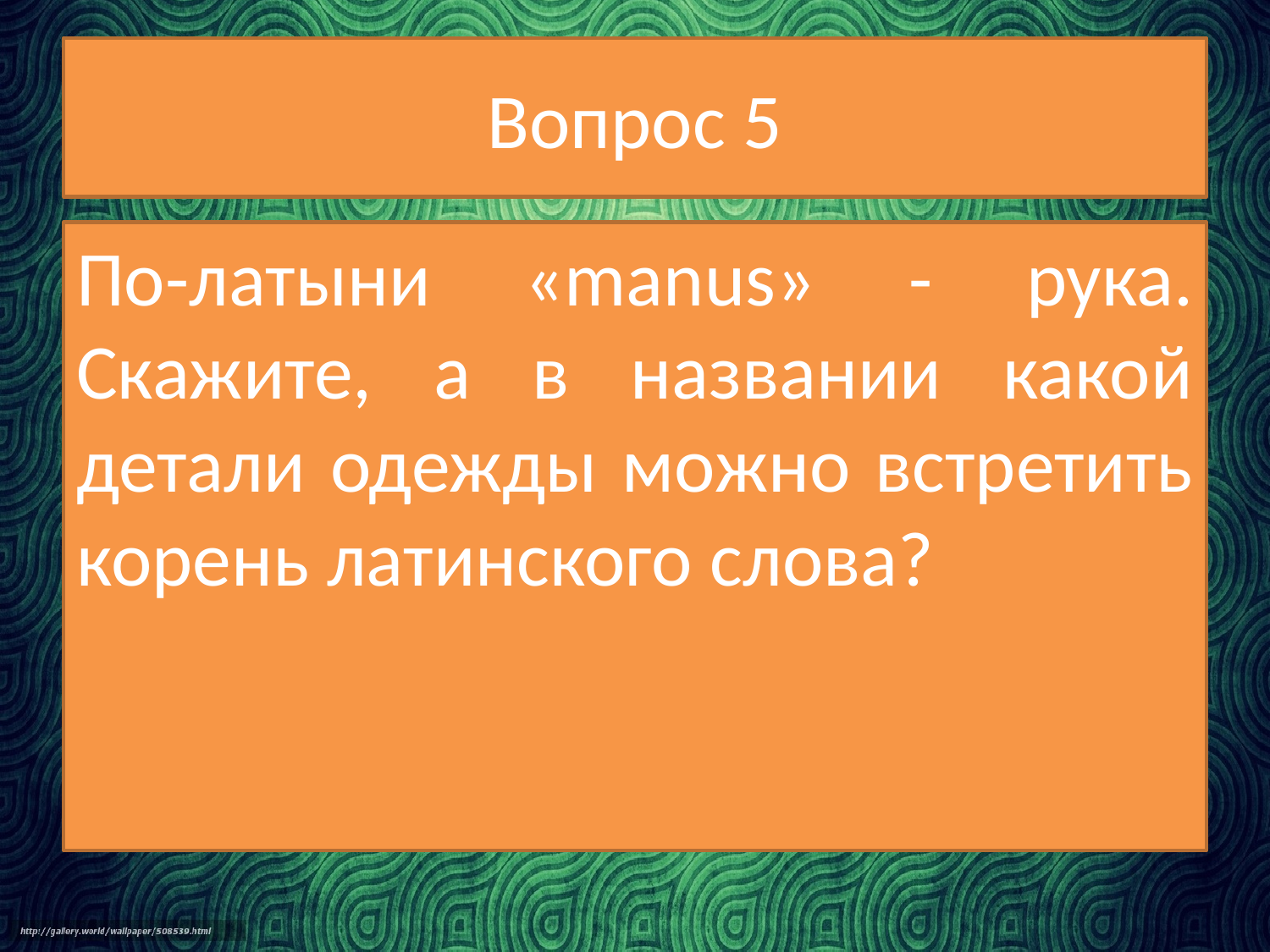

# Вопрос 5
По-латыни «manus» - рука. Скажите, а в названии какой детали одежды можно встретить корень латинского слова?